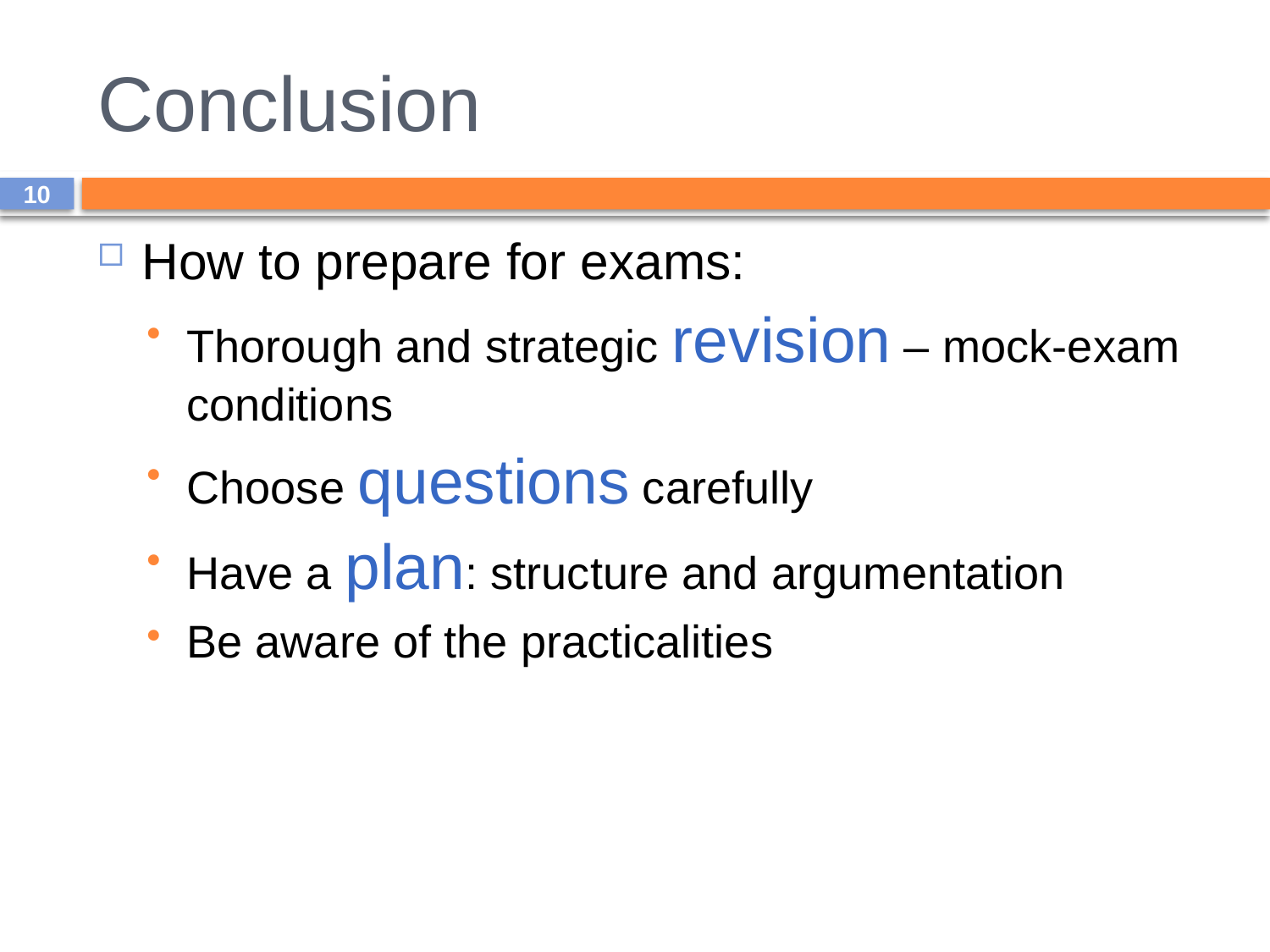

# Conclusion
10
How to prepare for exams:
Thorough and strategic revision – mock-exam conditions
Choose questions carefully
Have a plan: structure and argumentation
Be aware of the practicalities